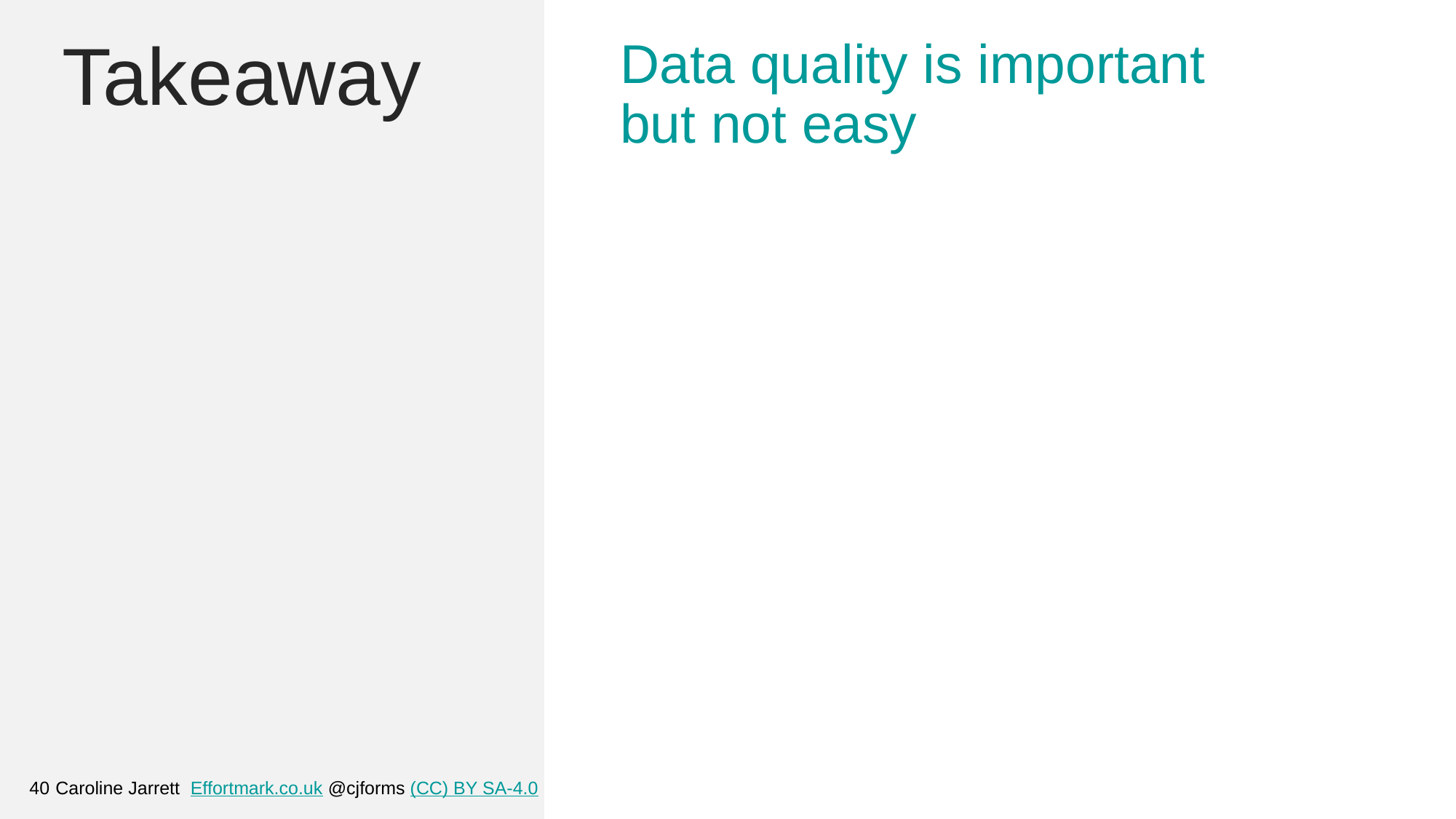

Takeaway
Data quality is important but not easy